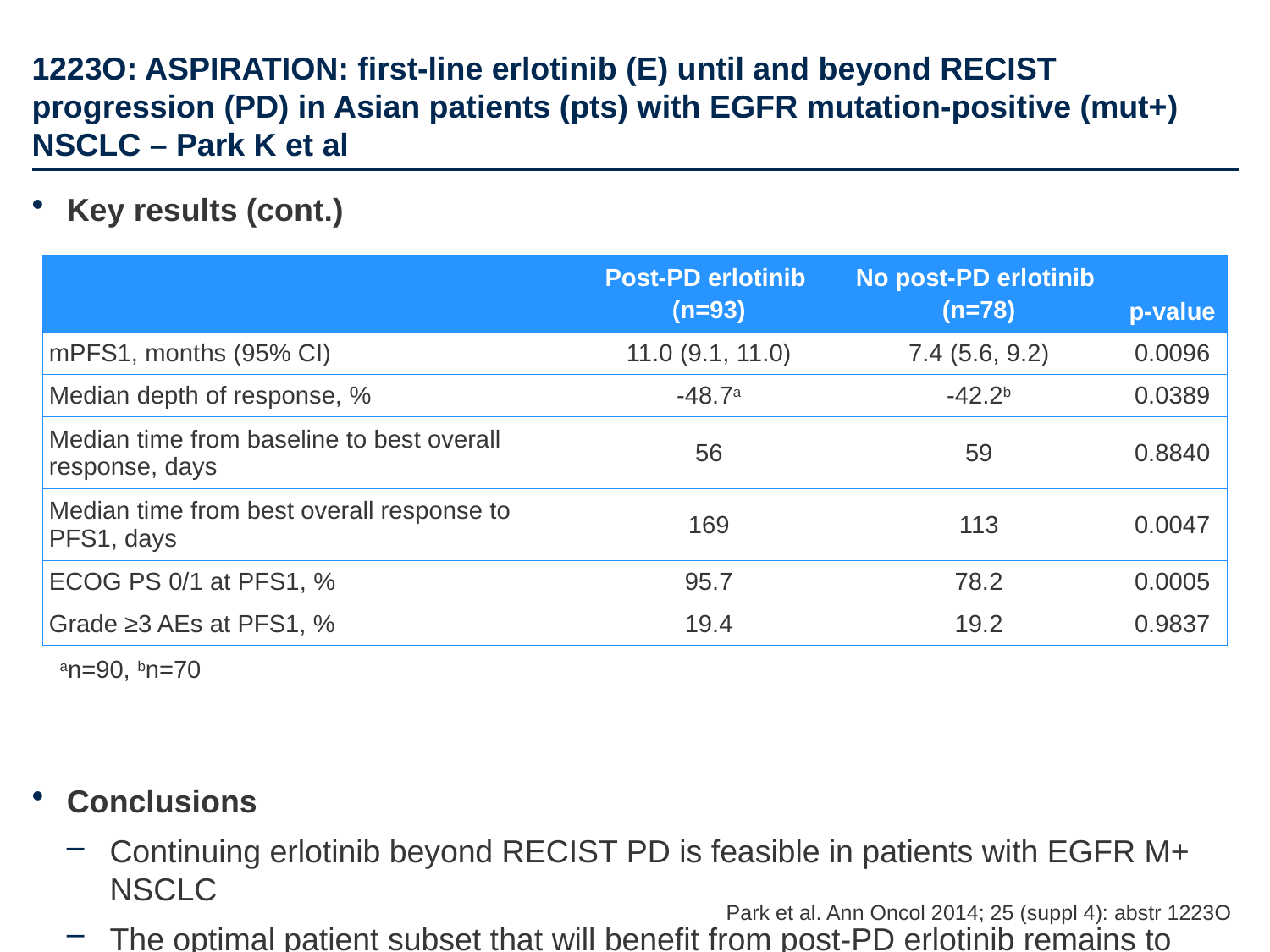

# 1223O: ASPIRATION: first-line erlotinib (E) until and beyond RECIST progression (PD) in Asian patients (pts) with EGFR mutation-positive (mut+) NSCLC – Park K et al
Key results (cont.)

Conclusions
Continuing erlotinib beyond RECIST PD is feasible in patients with EGFR M+ NSCLC
The optimal patient subset that will benefit from post-PD erlotinib remains to be validated
|  | Post-PD erlotinib (n=93) | No post-PD erlotinib (n=78) | p-value |
| --- | --- | --- | --- |
| mPFS1, months (95% CI) | 11.0 (9.1, 11.0) | 7.4 (5.6, 9.2) | 0.0096 |
| Median depth of response, % | -48.7a | -42.2b | 0.0389 |
| Median time from baseline to best overall response, days | 56 | 59 | 0.8840 |
| Median time from best overall response to PFS1, days | 169 | 113 | 0.0047 |
| ECOG PS 0/1 at PFS1, % | 95.7 | 78.2 | 0.0005 |
| Grade ≥3 AEs at PFS1, % | 19.4 | 19.2 | 0.9837 |
an=90, bn=70
Park et al. Ann Oncol 2014; 25 (suppl 4): abstr 1223O